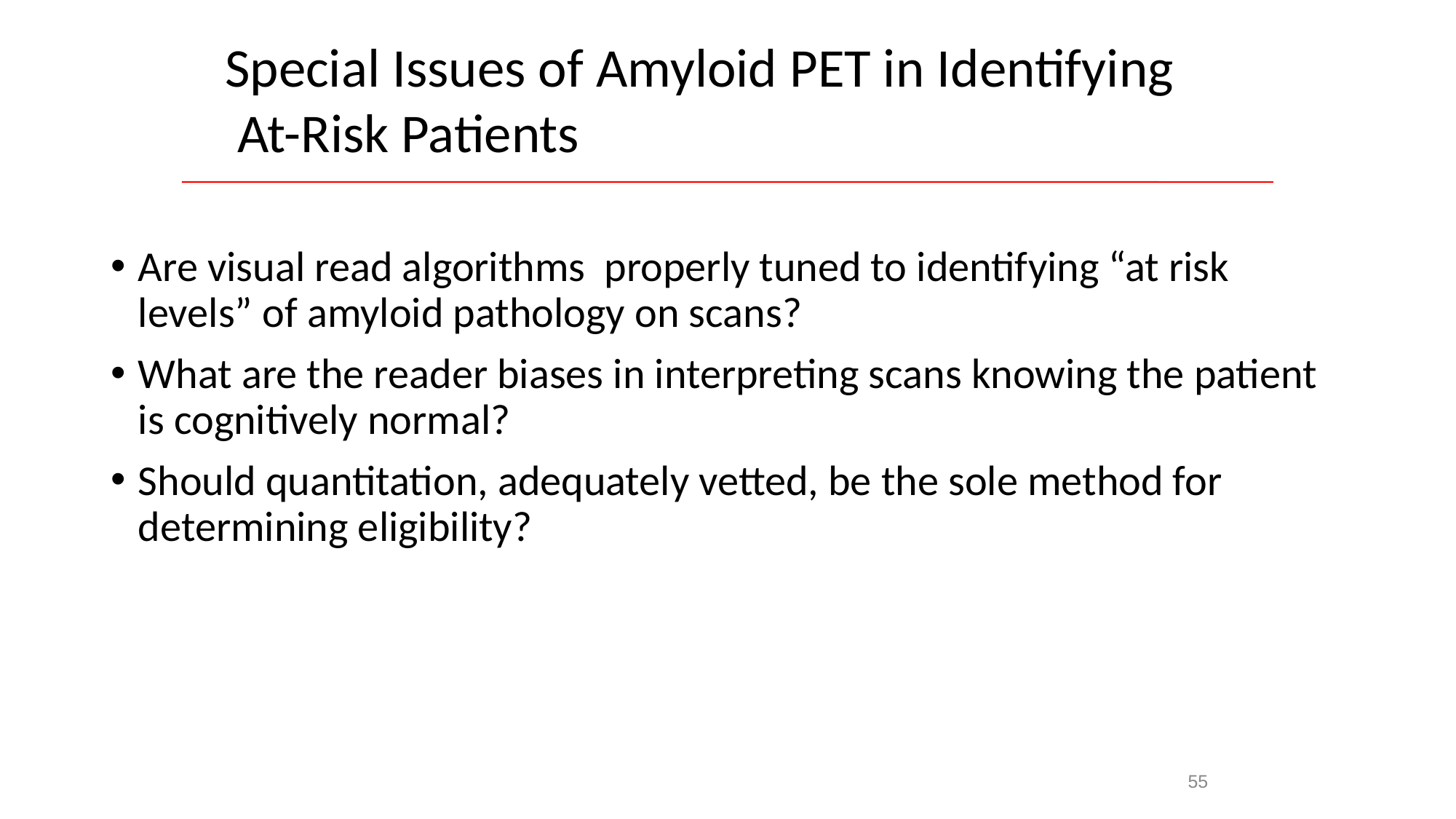

Special Issues of Amyloid PET in Identifying
 At-Risk Patients

Are visual read algorithms  properly tuned to identifying “at risk levels” of amyloid pathology on scans?
What are the reader biases in interpreting scans knowing the patient is cognitively normal?
Should quantitation, adequately vetted, be the sole method for determining eligibility?
55